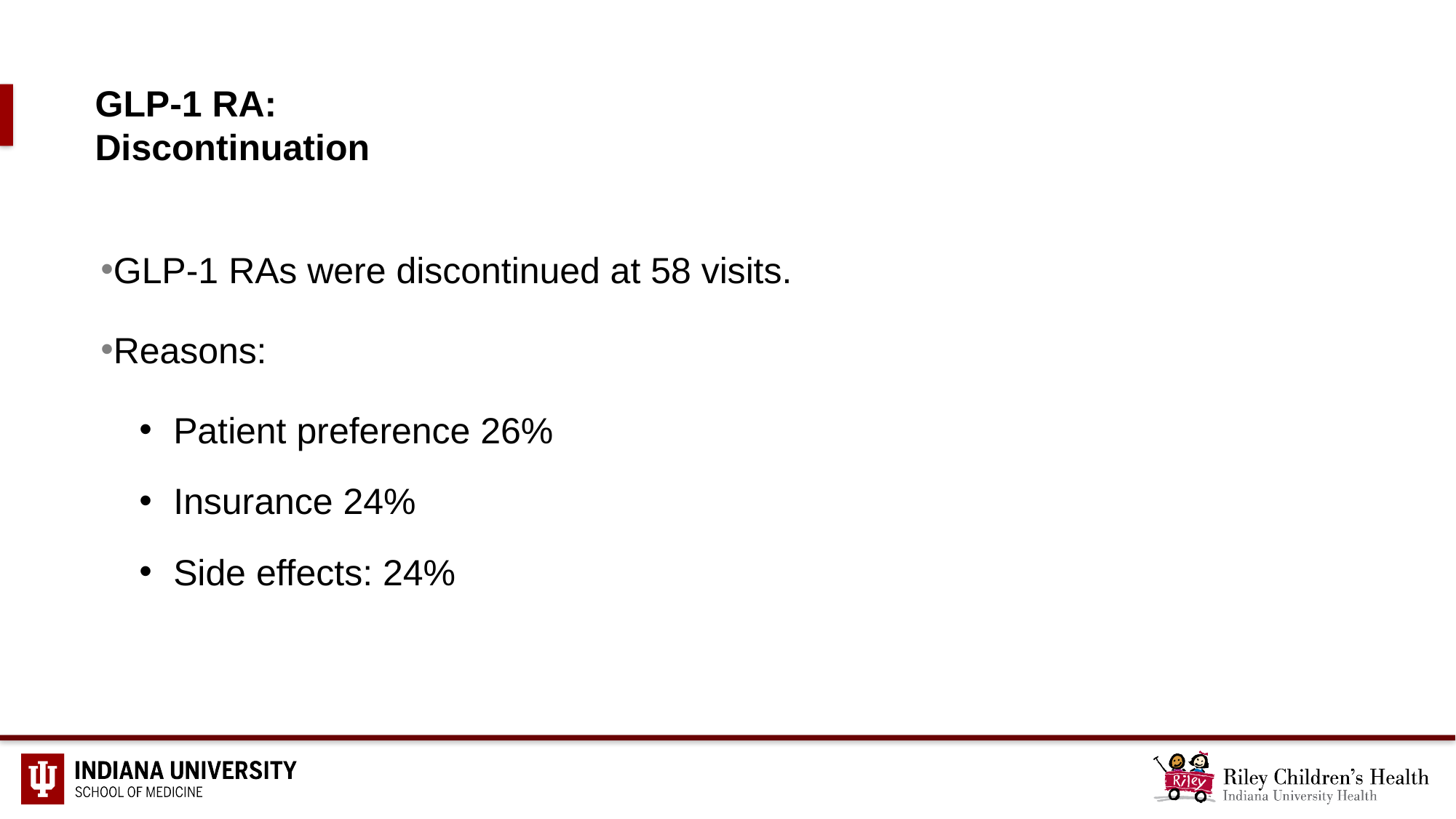

# GLP-1 RA: Discontinuation
GLP-1 RAs were discontinued at 58 visits.
Reasons:
Patient preference 26%
Insurance 24%
Side effects: 24%